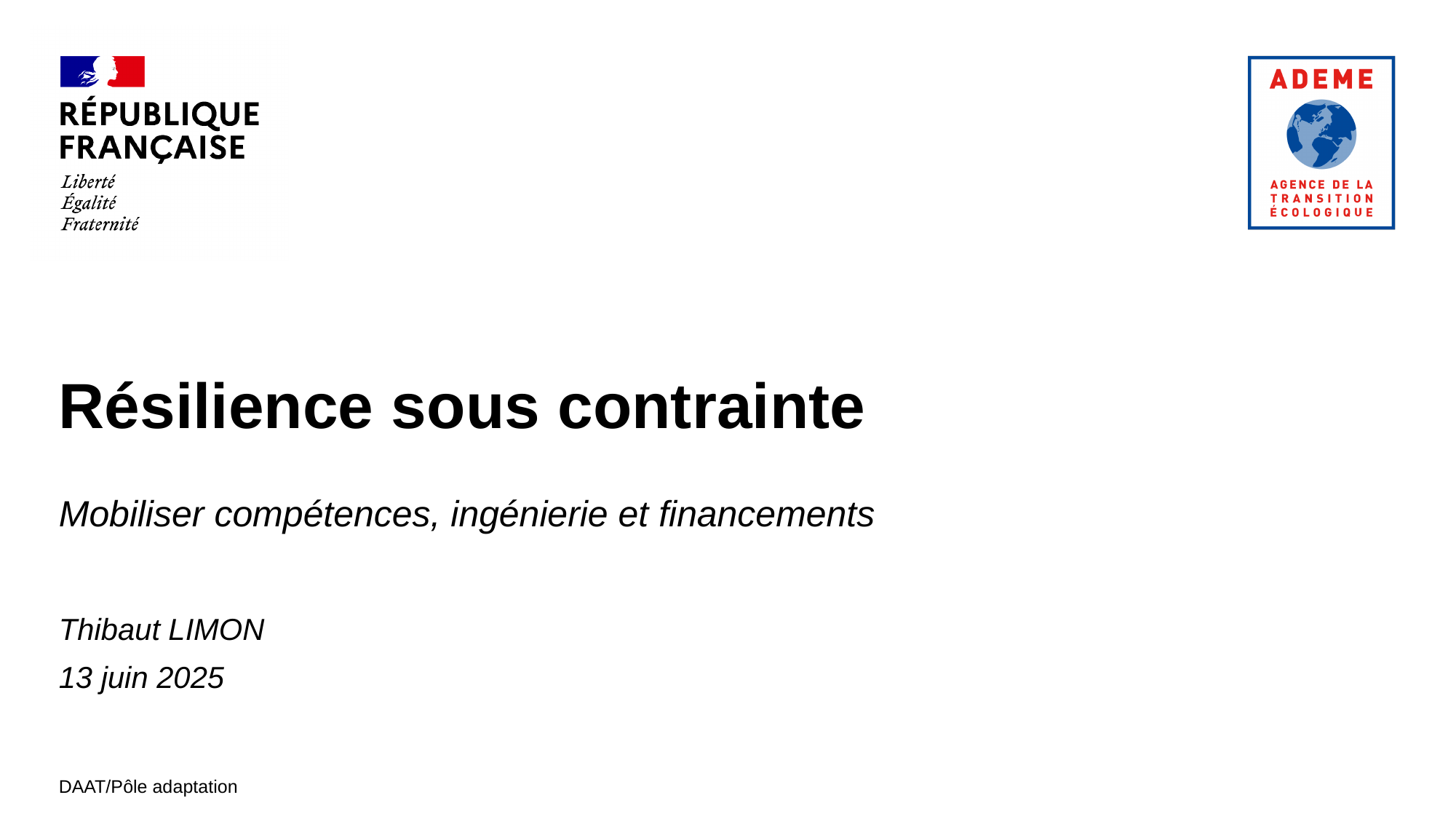

# Résilience sous contrainte
Mobiliser compétences, ingénierie et financements

Thibaut LIMON
13 juin 2025
DAAT/Pôle adaptation